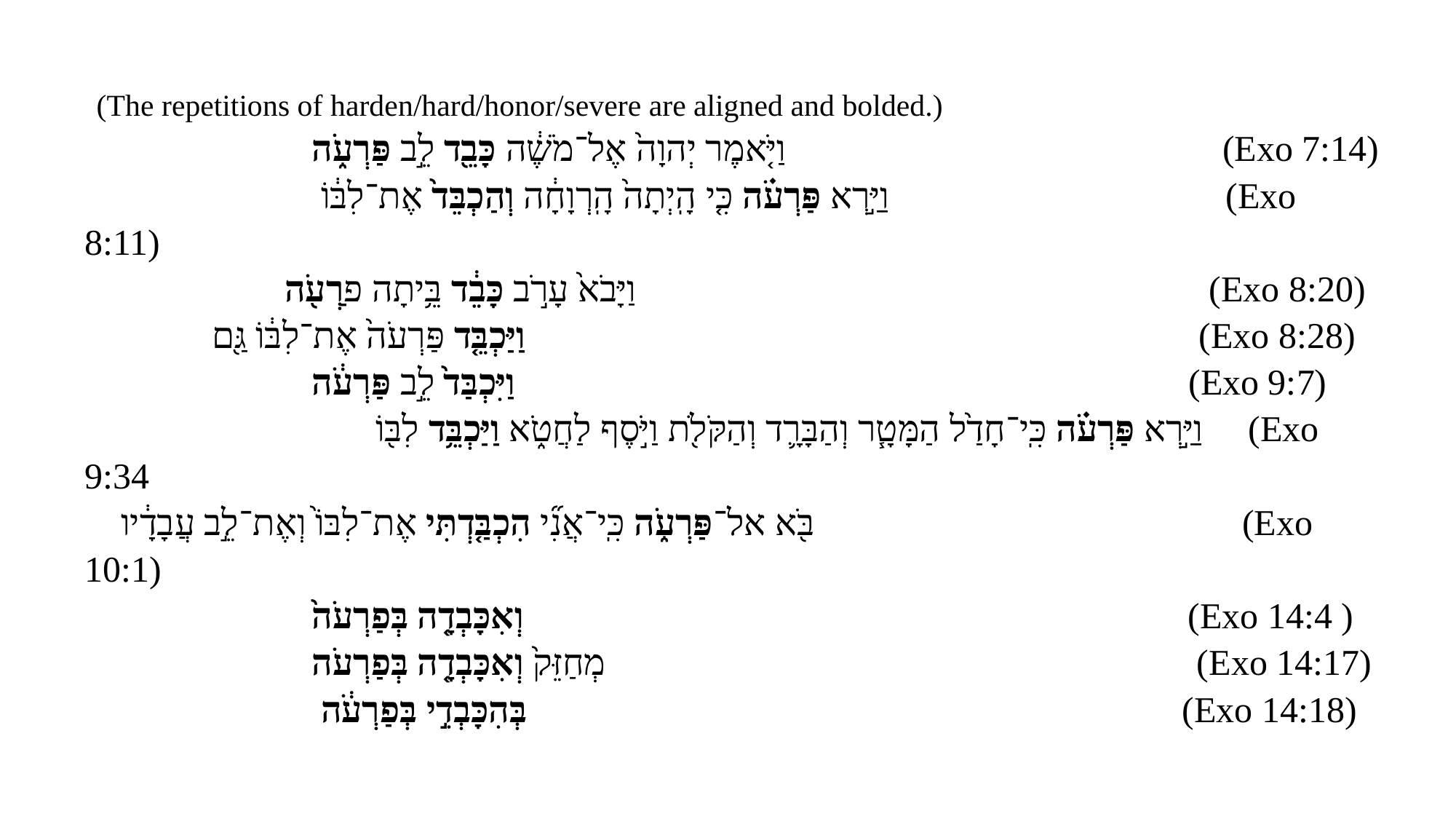

(The repetitions of harden/hard/honor/severe are aligned and bolded.)
                         וַיֹּ֤אמֶר יְהוָה֙ אֶל־מֹשֶׁ֔ה כָּבֵ֖ד לֵ֣ב פַּרְעֹ֑ה                                                (Exo 7:14)
                          וַיַּ֣רְא פַּרְעֹ֗ה כִּ֤י הָֽיְתָה֙ הָֽרְוָחָ֔ה וְהַכְבֵּד֙ אֶת־לִבּ֔וֹ                                     (Exo 8:11)
                      וַיָּבֹא֙ עָרֹ֣ב כָּבֵ֔ד בֵּ֥יתָה פַרְעֹ֖ה                                                               (Exo 8:20)
              וַיַּכְבֵּ֤ד פַּרְעֹה֙ אֶת־לִבּ֔וֹ גַּ֖ם                                                                          (Exo 8:28)
                         וַיִּכְבַּד֙ לֵ֣ב פַּרְעֹ֔ה                                                                          (Exo 9:7)
                                וַיַּ֣רְא פַּרְעֹ֗ה כִּֽי־חָדַ֙ל הַמָּטָ֧ר וְהַבָּרָ֛ד וְהַקֹּלֹ֖ת וַיֹּ֣סֶף לַחֲטֹ֑א וַיַּכְבֵּ֥ד לִבּ֖וֹ     (Exo 9:34
    בֹּ֖א אל־פַּרְעֹ֑ה כִּֽי־אֲנִ֞י הִכְבַּ֤דְתִּי אֶת־לִבּוֹ֙ וְאֶת־לֵ֣ב עֲבָדָ֔יו                                               (Exo 10:1)
                         וְאִכָּבְדָ֤ה בְּפַרְעֹה֙                                                                         (Exo 14:4 )
                         מְחַזֵּק֙ וְאִכָּבְדָ֤ה בְּפַרְעֹה                                                                 (Exo 14:17)
                          בְּהִכָּבְדִ֣י בְּפַרְעֹ֔ה                                                                        (Exo 14:18)